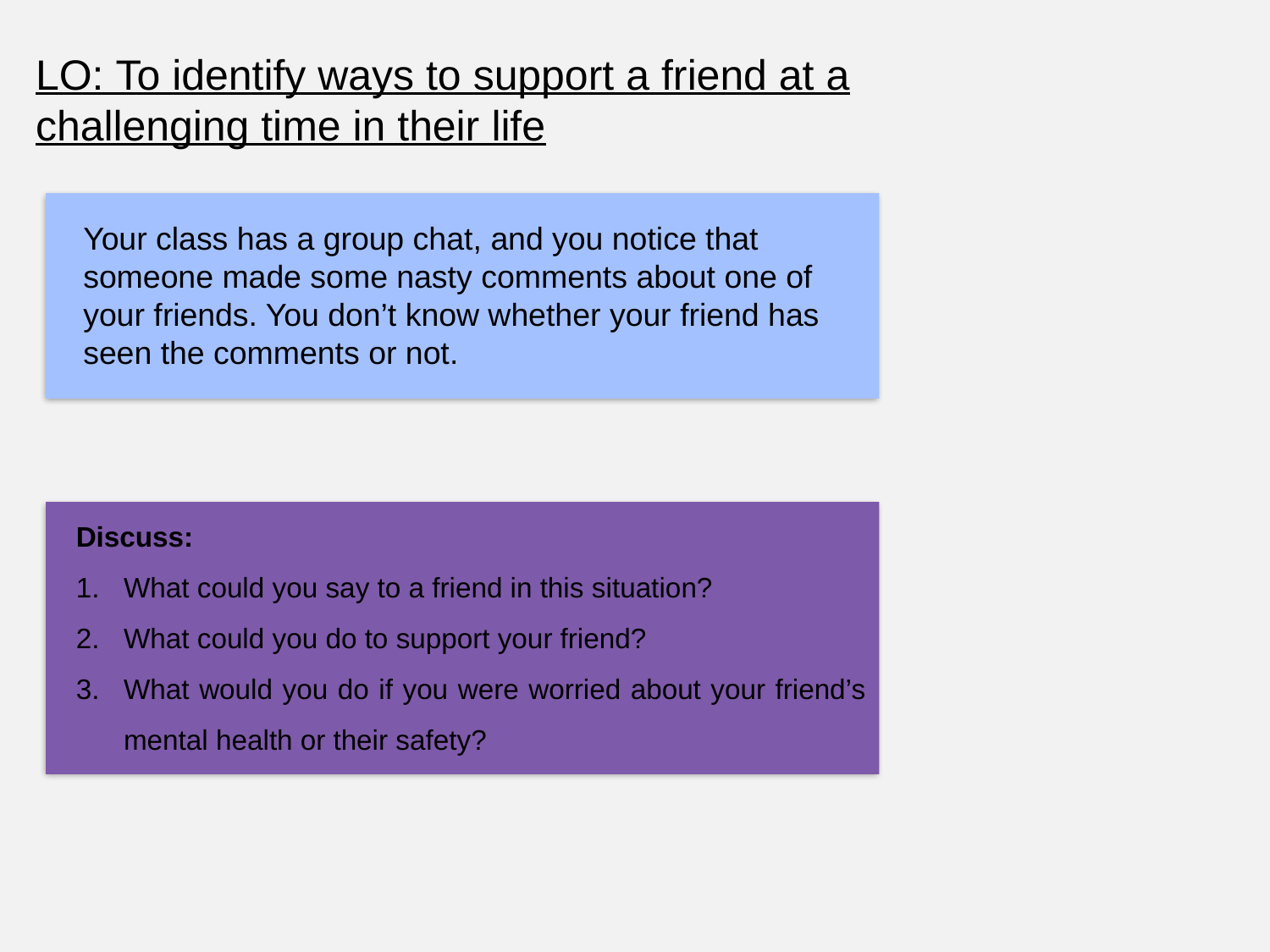

LO: To identify ways to support a friend at a challenging time in their life

Your class has a group chat, and you notice that someone made some nasty comments about one of your friends. You don’t know whether your friend has seen the comments or not.

Discuss:
What could you say to a friend in this situation?
What could you do to support your friend?
What would you do if you were worried about your friend’s mental health or their safety?